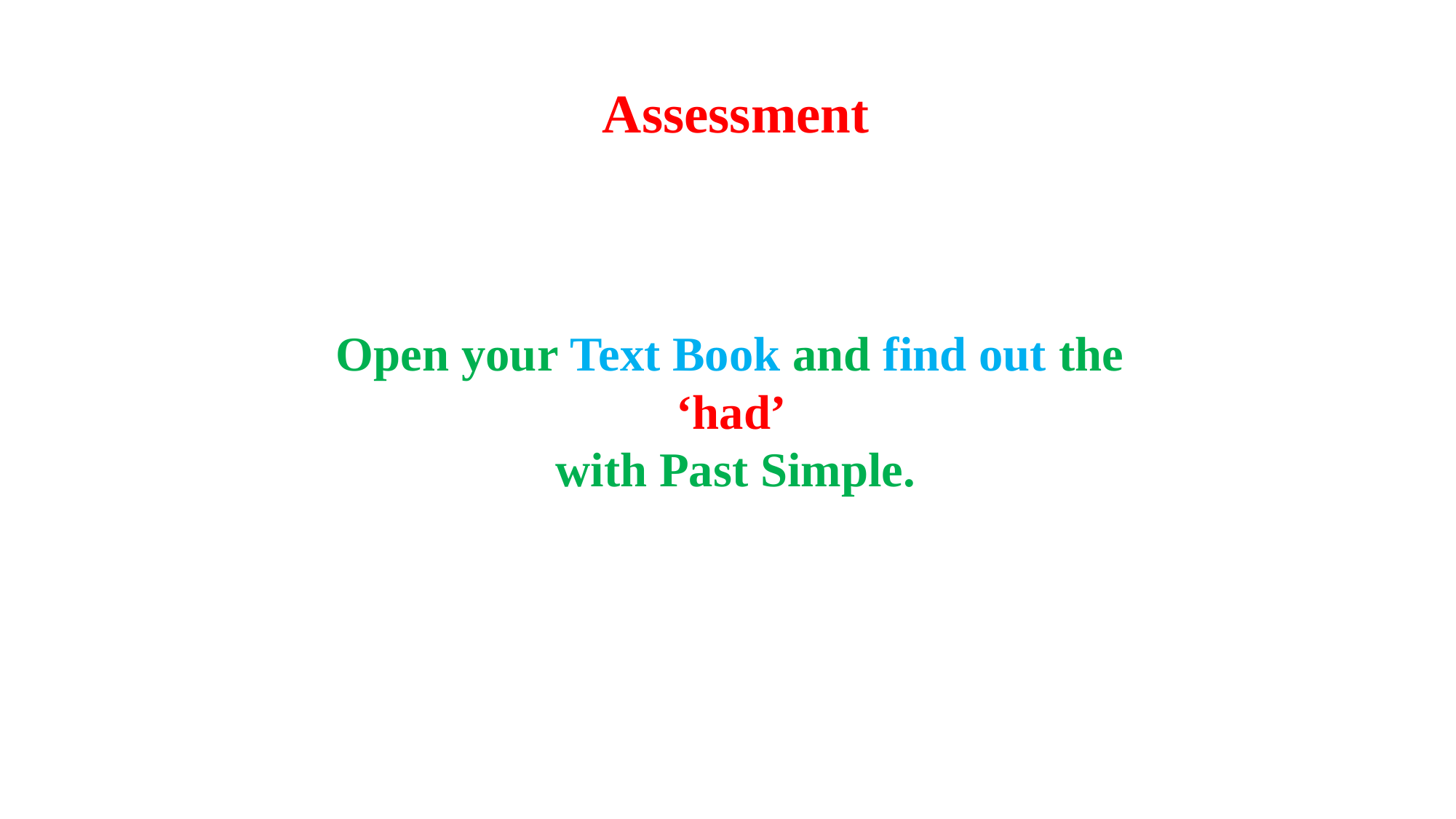

Assessment
Open your Text Book and find out the
‘had’
with Past Simple.